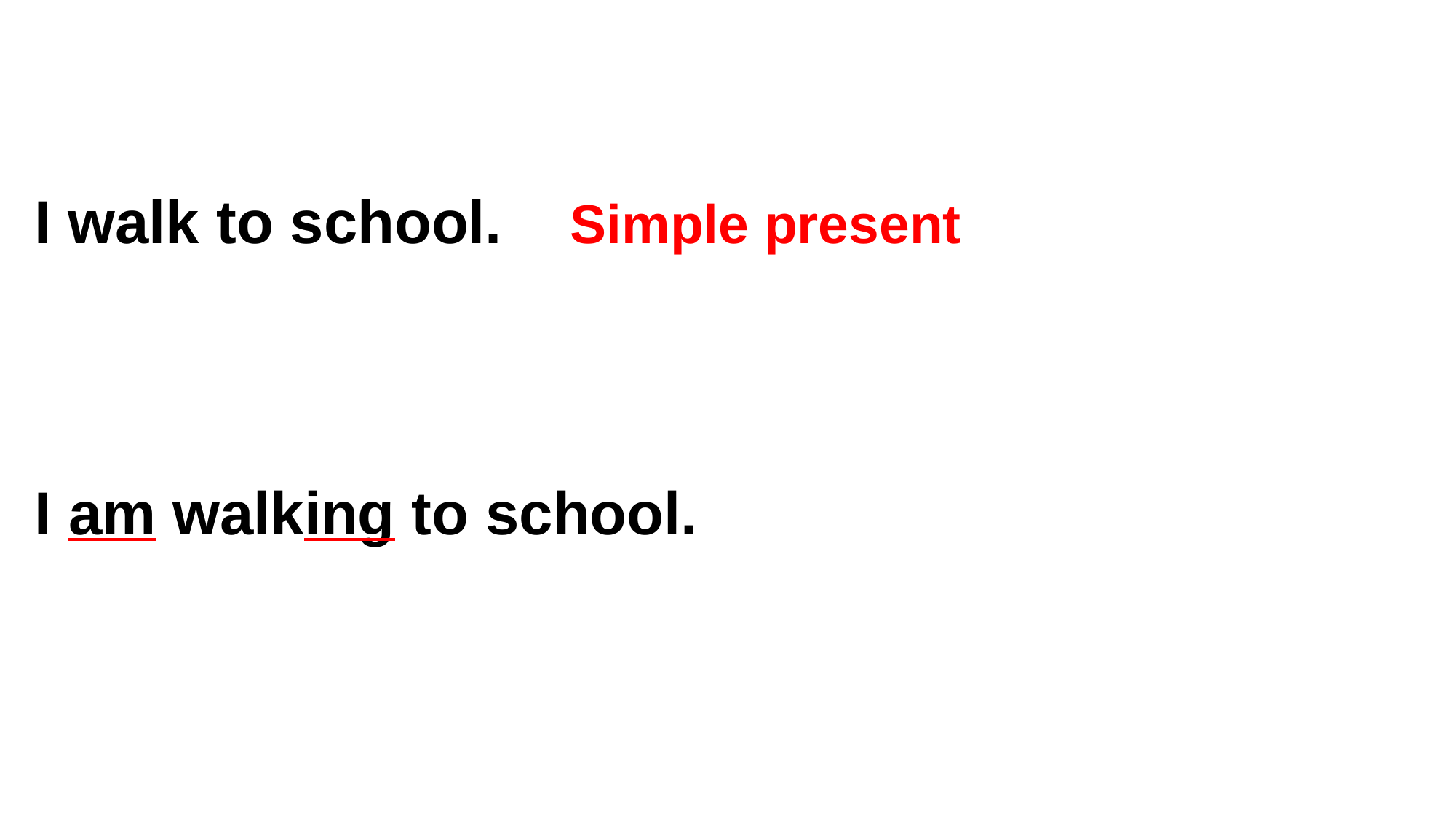

I walk to school.    Simple present

I am walking to school.